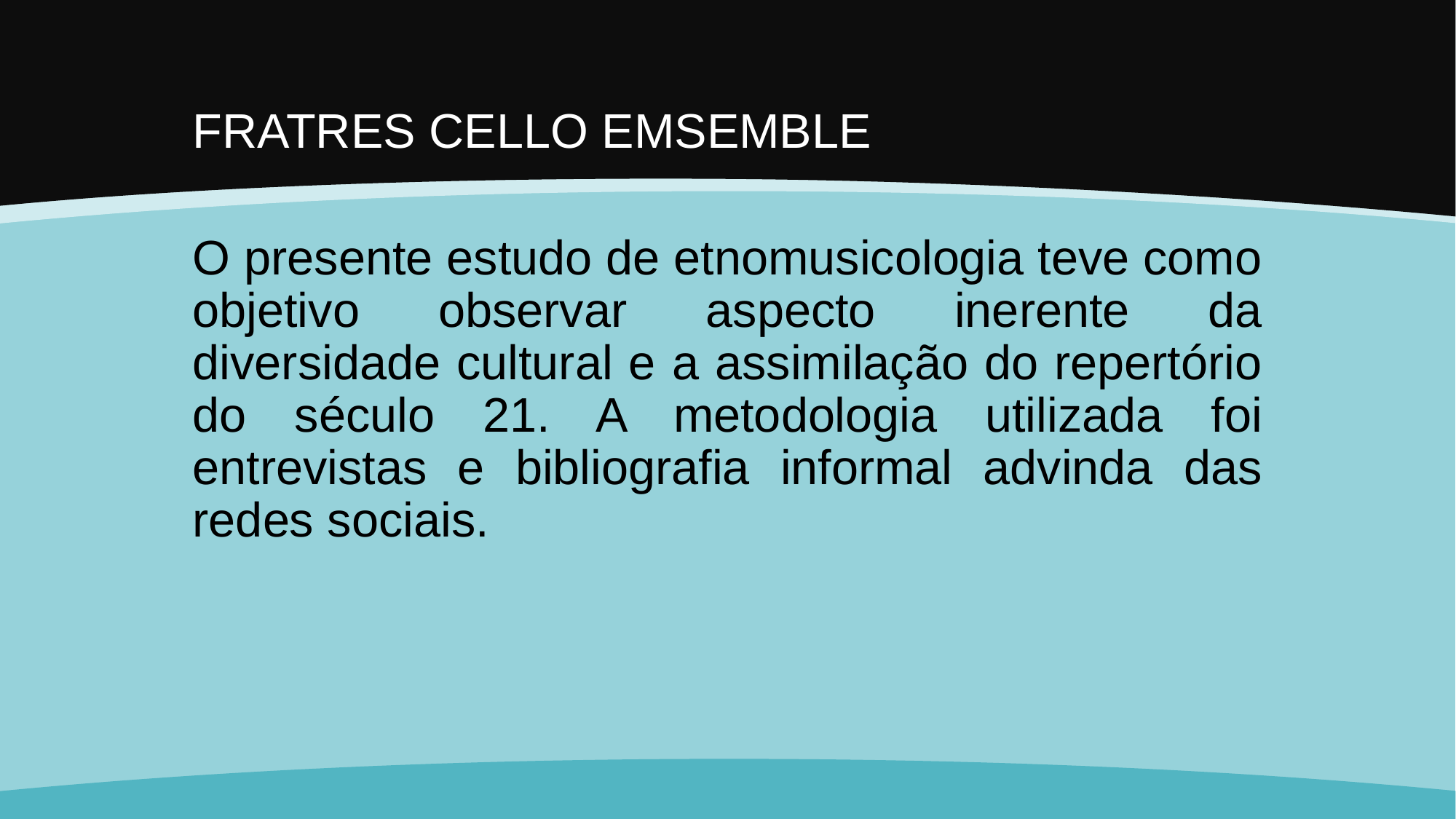

# FRATRES CELLO EMSEMBLE
O presente estudo de etnomusicologia teve como objetivo observar aspecto inerente da diversidade cultural e a assimilação do repertório do século 21. A metodologia utilizada foi entrevistas e bibliografia informal advinda das redes sociais.